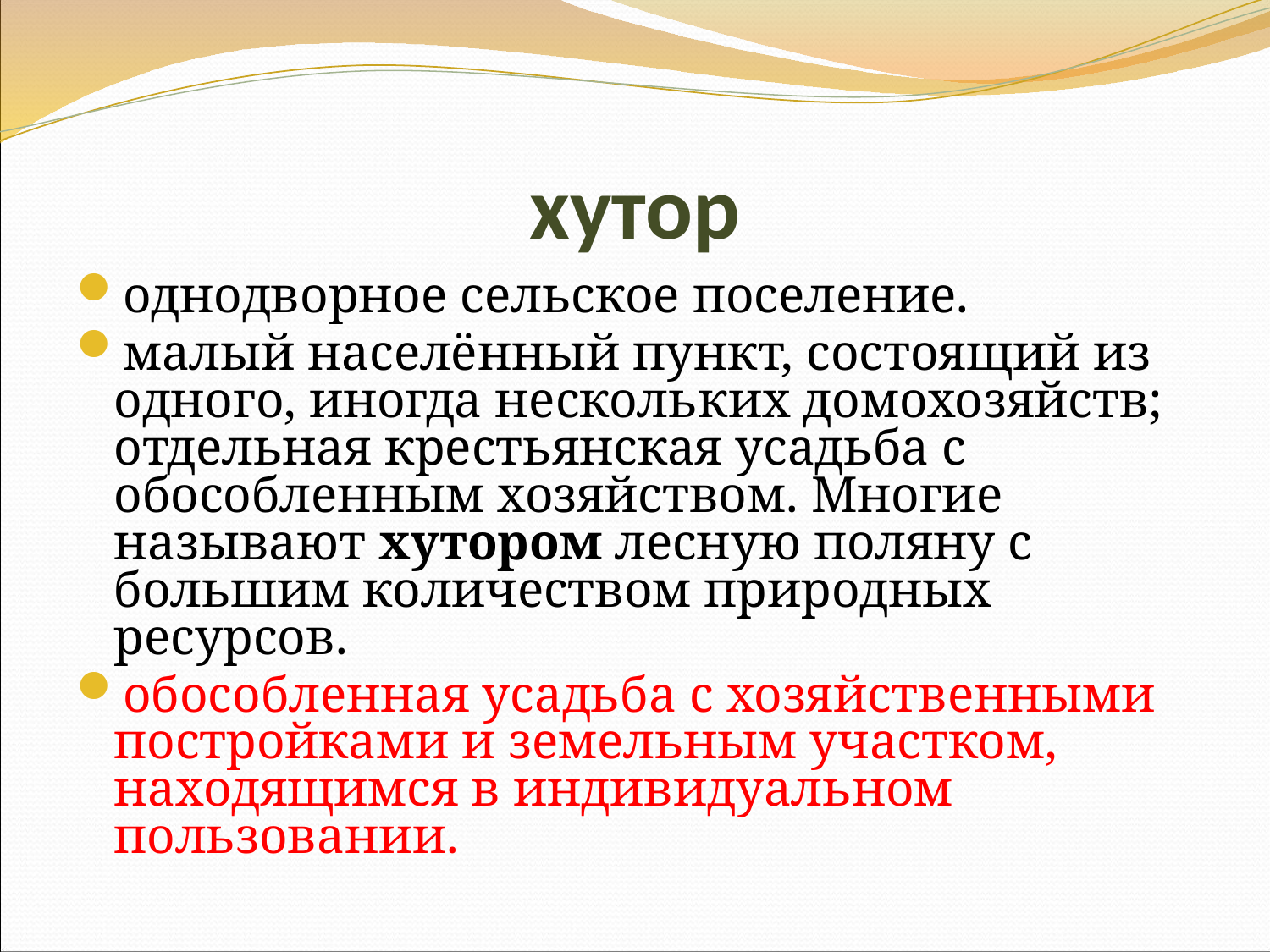

# хутор
однодворное сельское поселение.
малый населённый пункт, состоящий из одного, иногда нескольких домохозяйств; отдельная крестьянская усадьба с обособленным хозяйством. Многие называют хутором лесную поляну с большим количеством природных ресурсов.
обособленная усадьба с хозяйственными постройками и земельным участком, находящимся в индивидуальном пользовании.